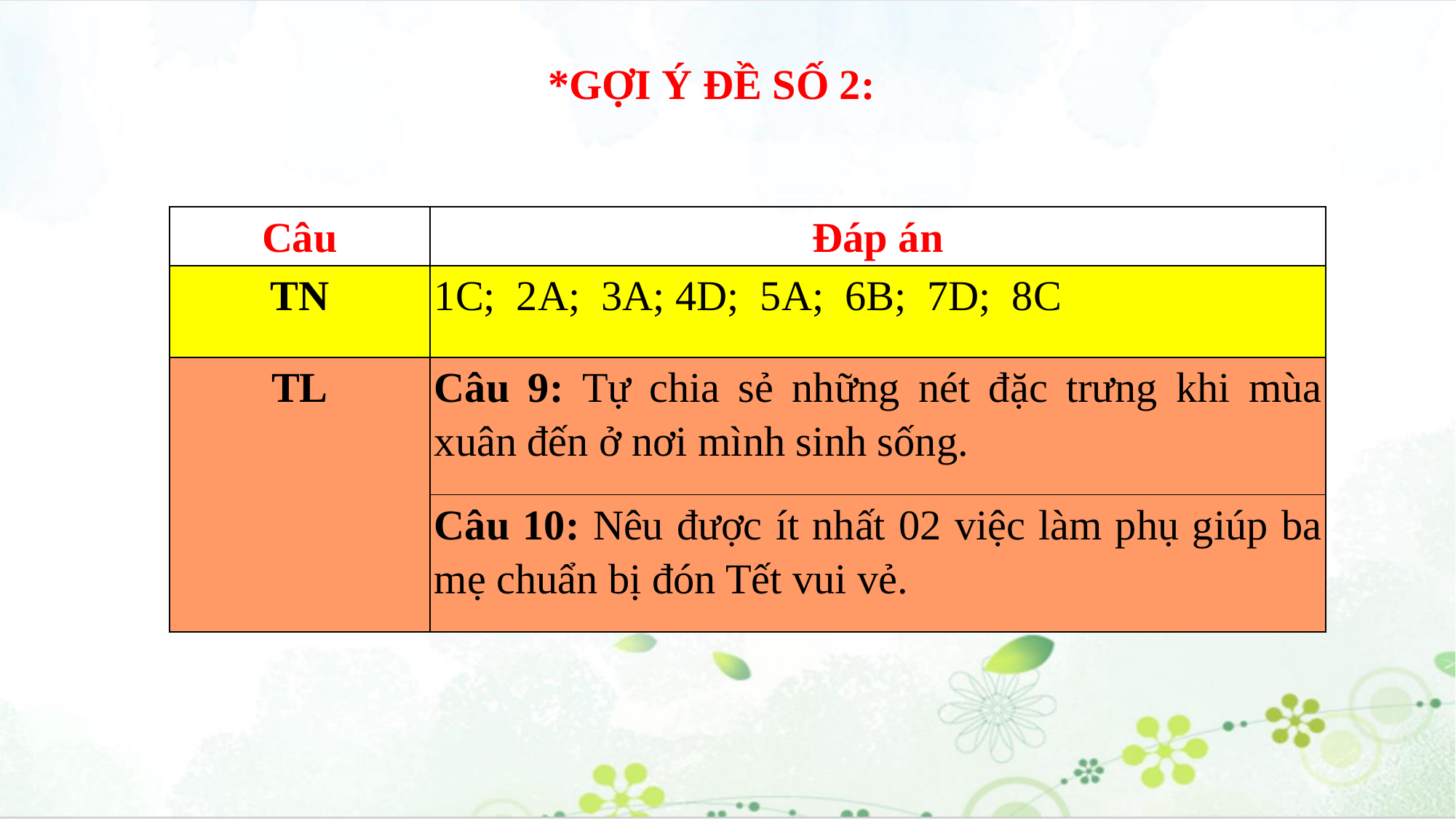

*GỢI Ý ĐỀ SỐ 2:
| Câu | Đáp án |
| --- | --- |
| TN | 1C; 2A; 3A; 4D; 5A; 6B; 7D; 8C |
| TL | Câu 9: Tự chia sẻ những nét đặc trưng khi mùa xuân đến ở nơi mình sinh sống. |
|  | Câu 10: Nêu được ít nhất 02 việc làm phụ giúp ba mẹ chuẩn bị đón Tết vui vẻ. |